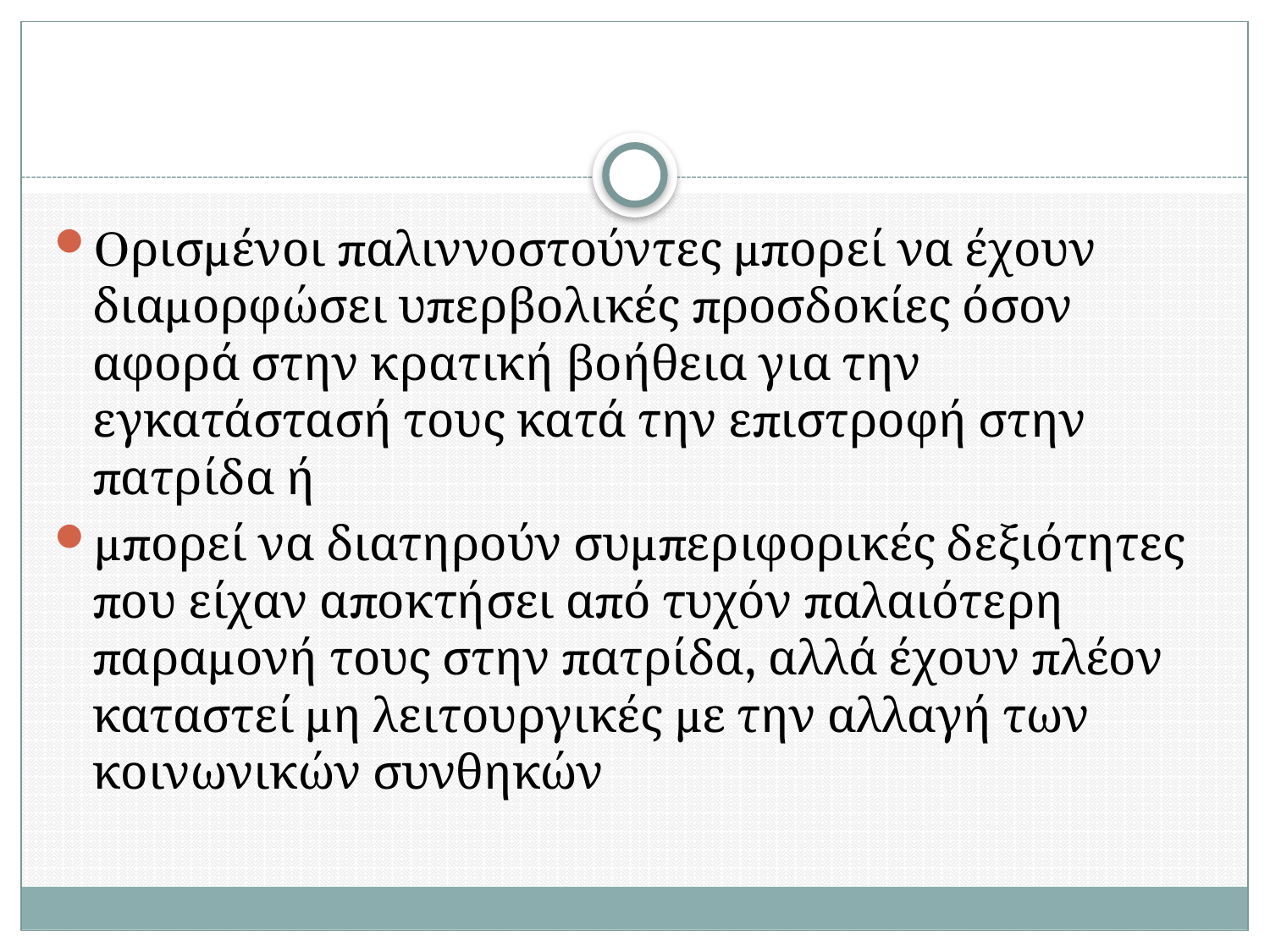

#
Ορισμένοι παλιννοστούντες μπορεί να έχουν διαμορφώσει υπερβολικές προσδοκίες όσον αφορά στην κρατική βοήθεια για την εγκατάστασή τους κατά την επιστροφή στην πατρίδα ή
μπορεί να διατηρούν συμπεριφορικές δεξιότητες που είχαν αποκτήσει από τυχόν παλαιότερη παραμονή τους στην πατρίδα, αλλά έχουν πλέον καταστεί μη λειτουργικές με την αλλαγή των κοινωνικών συνθηκών